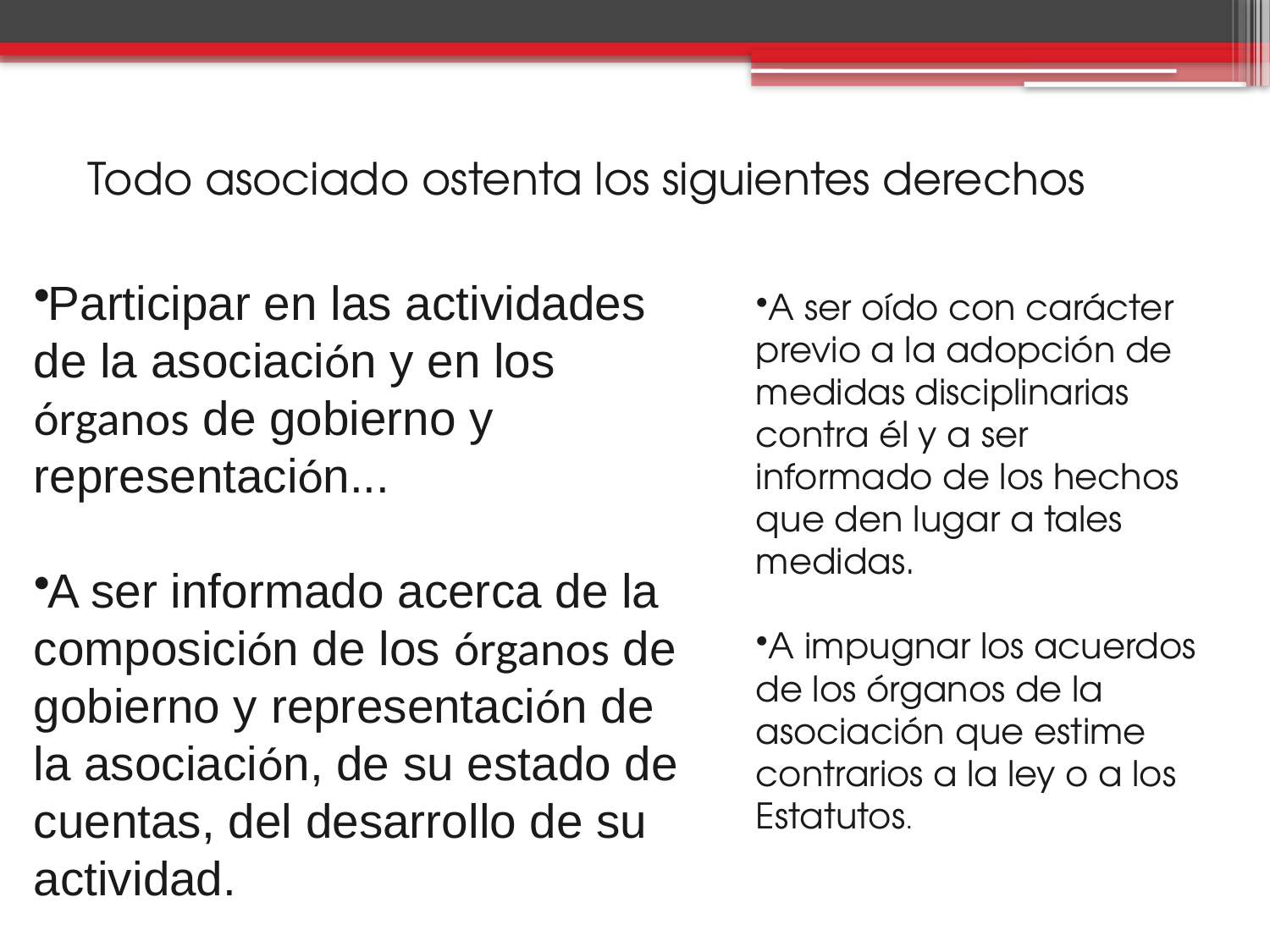

# Todo asociado ostenta los siguientes derechos
Participar en las actividades de la asociación y en los órganos de gobierno y representación...

A ser informado acerca de la composición de los órganos de gobierno y representación de la asociación, de su estado de cuentas, del desarrollo de su actividad.

A ser oído con carácter previo a la adopción de medidas disciplinarias contra él y a ser informado de los hechos que den lugar a tales medidas.

A impugnar los acuerdos de los órganos de la asociación que estime contrarios a la ley o a los Estatutos.